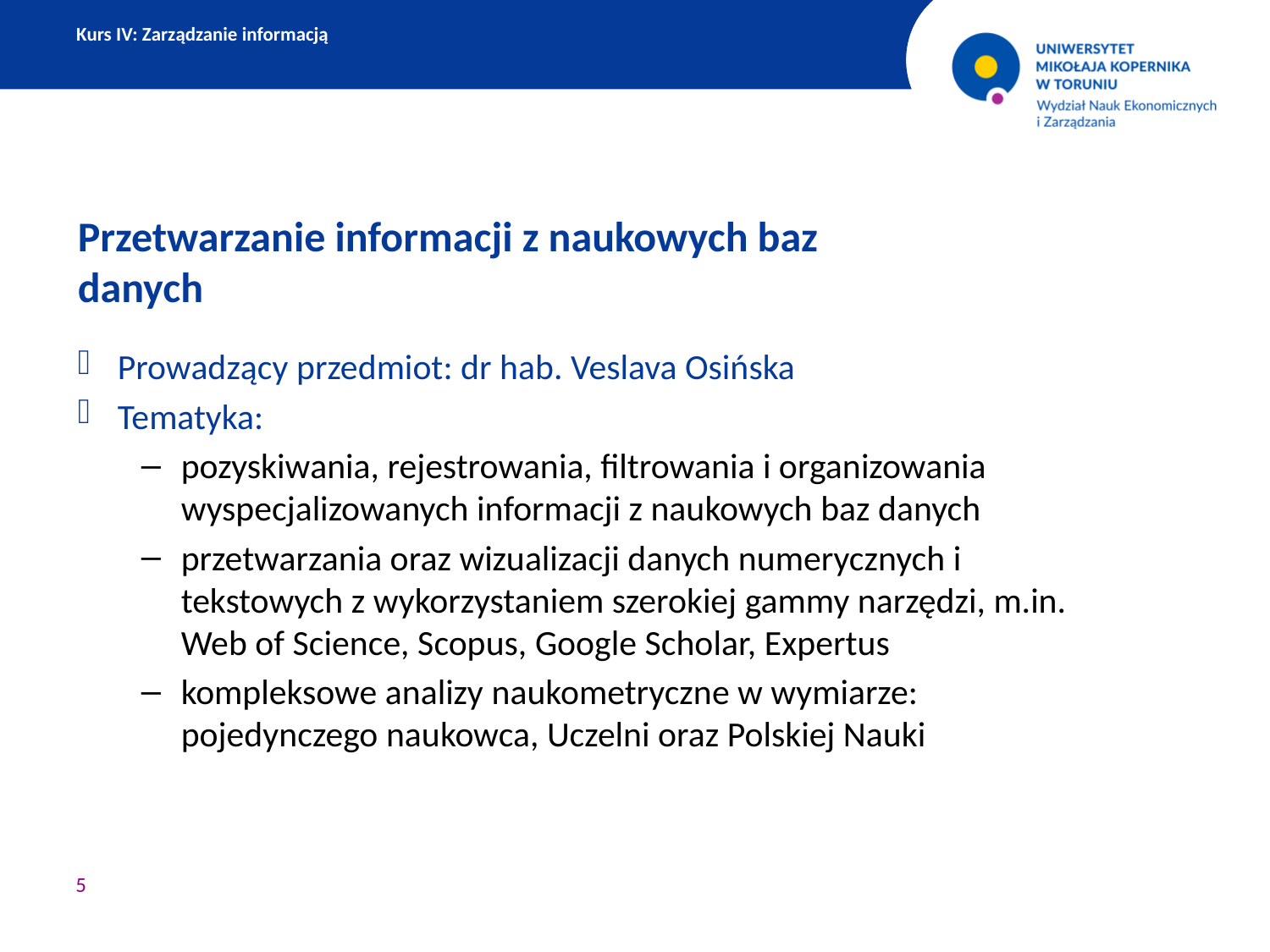

Kurs IV: Zarządzanie informacją

Przetwarzanie informacji z naukowych baz danych
Prowadzący przedmiot: dr hab. Veslava Osińska
Tematyka:
pozyskiwania, rejestrowania, filtrowania i organizowania wyspecjalizowanych informacji z naukowych baz danych
przetwarzania oraz wizualizacji danych numerycznych i tekstowych z wykorzystaniem szerokiej gammy narzędzi, m.in. Web of Science, Scopus, Google Scholar, Expertus
kompleksowe analizy naukometryczne w wymiarze: pojedynczego naukowca, Uczelni oraz Polskiej Nauki